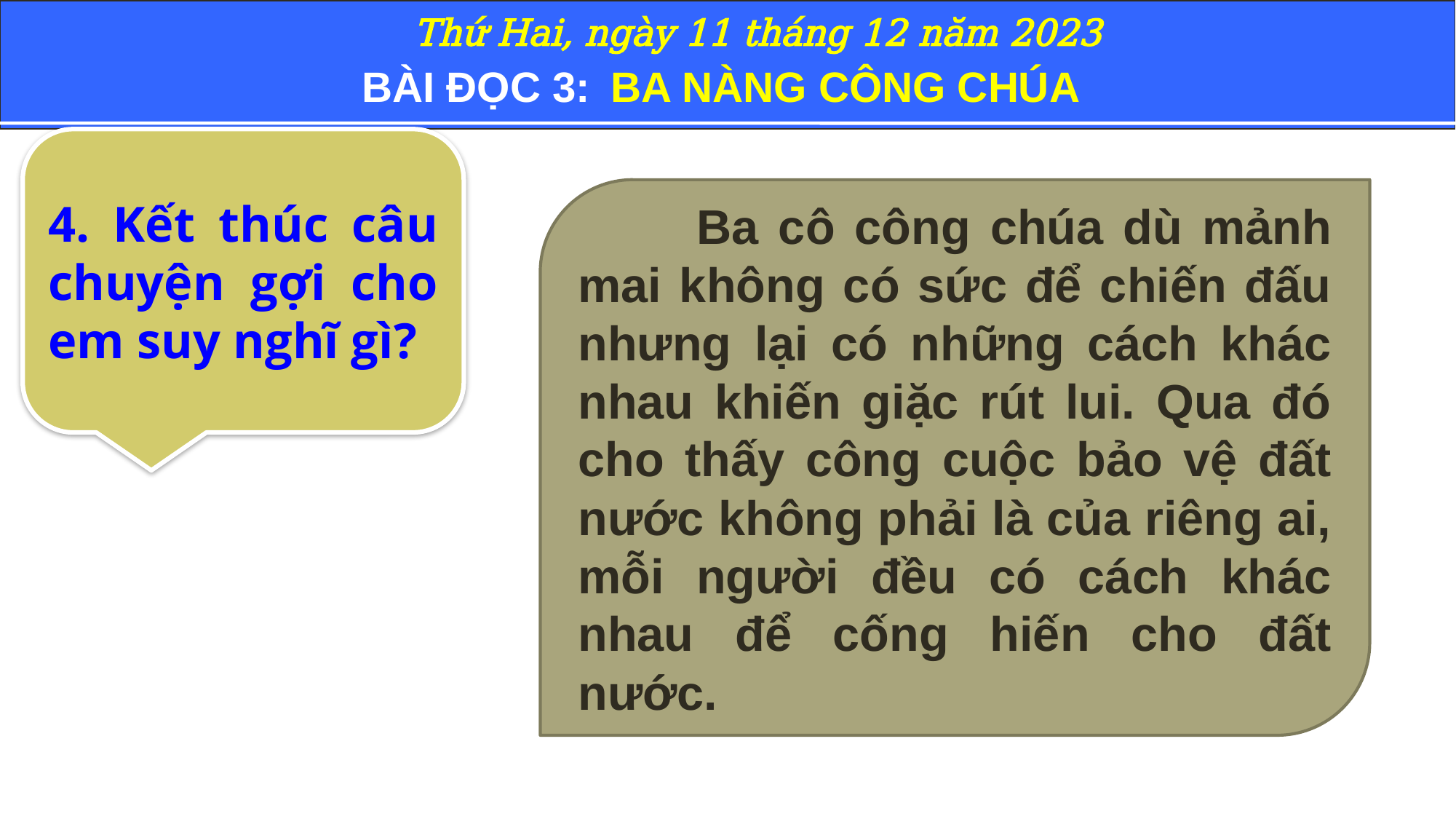

Thứ Hai, ngày 11 tháng 12 năm 2023
BÀI ĐỌC 3:
BA NÀNG CÔNG CHÚA

4. Kết thúc câu chuyện gợi cho em suy nghĩ gì?
      Ba cô công chúa dù mảnh mai không có sức để chiến đấu nhưng lại có những cách khác nhau khiến giặc rút lui. Qua đó cho thấy công cuộc bảo vệ đất nước không phải là của riêng ai, mỗi người đều có cách khác nhau để cống hiến cho đất nước.